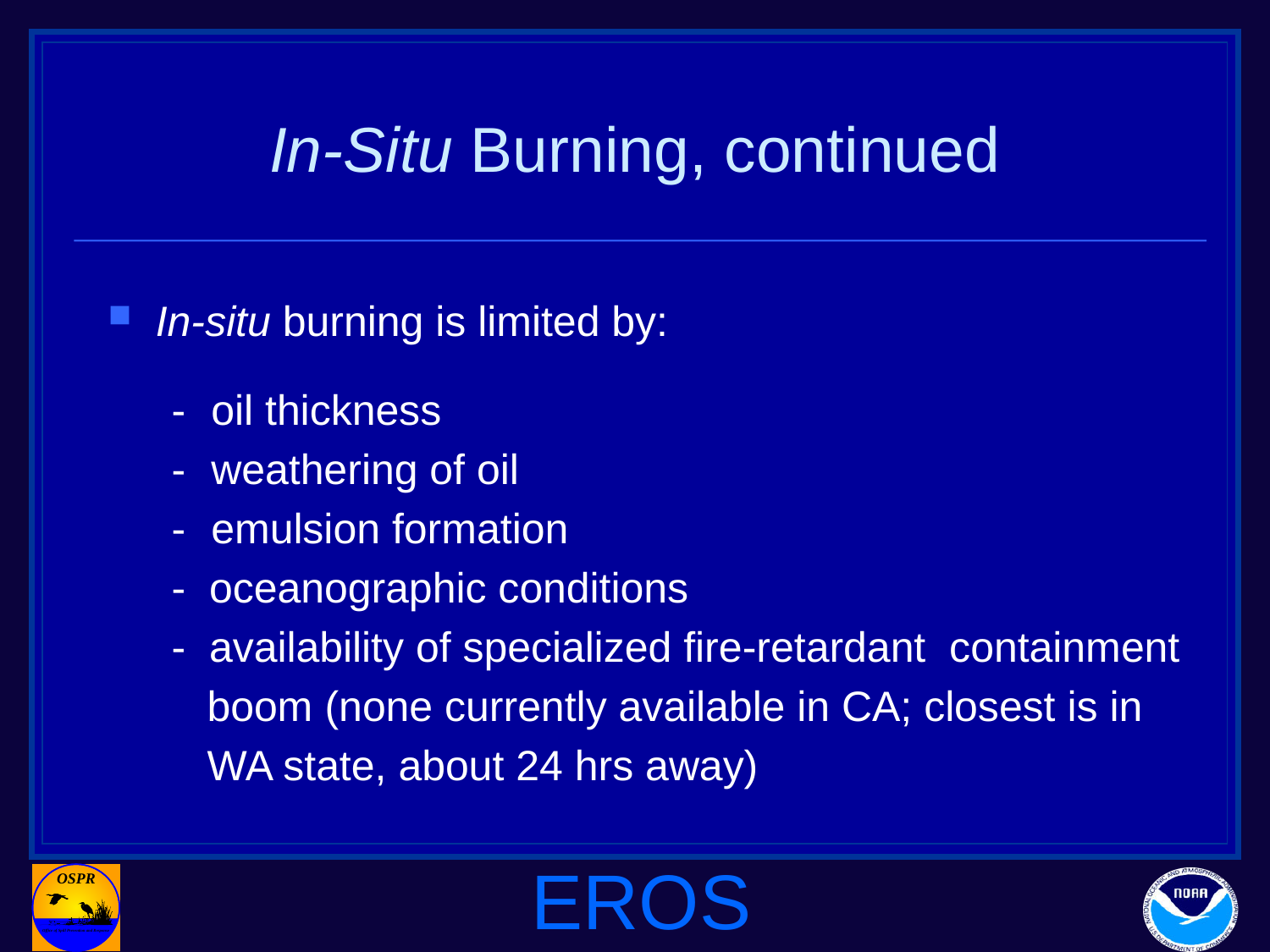

# In-Situ Burning, continued

In-situ burning is limited by:

-	oil thickness
-	weathering of oil
-	emulsion formation
-  oceanographic conditions
-  availability of specialized fire-retardant  containment
   boom (none currently available in CA; closest is in
   WA state, about 24 hrs away)